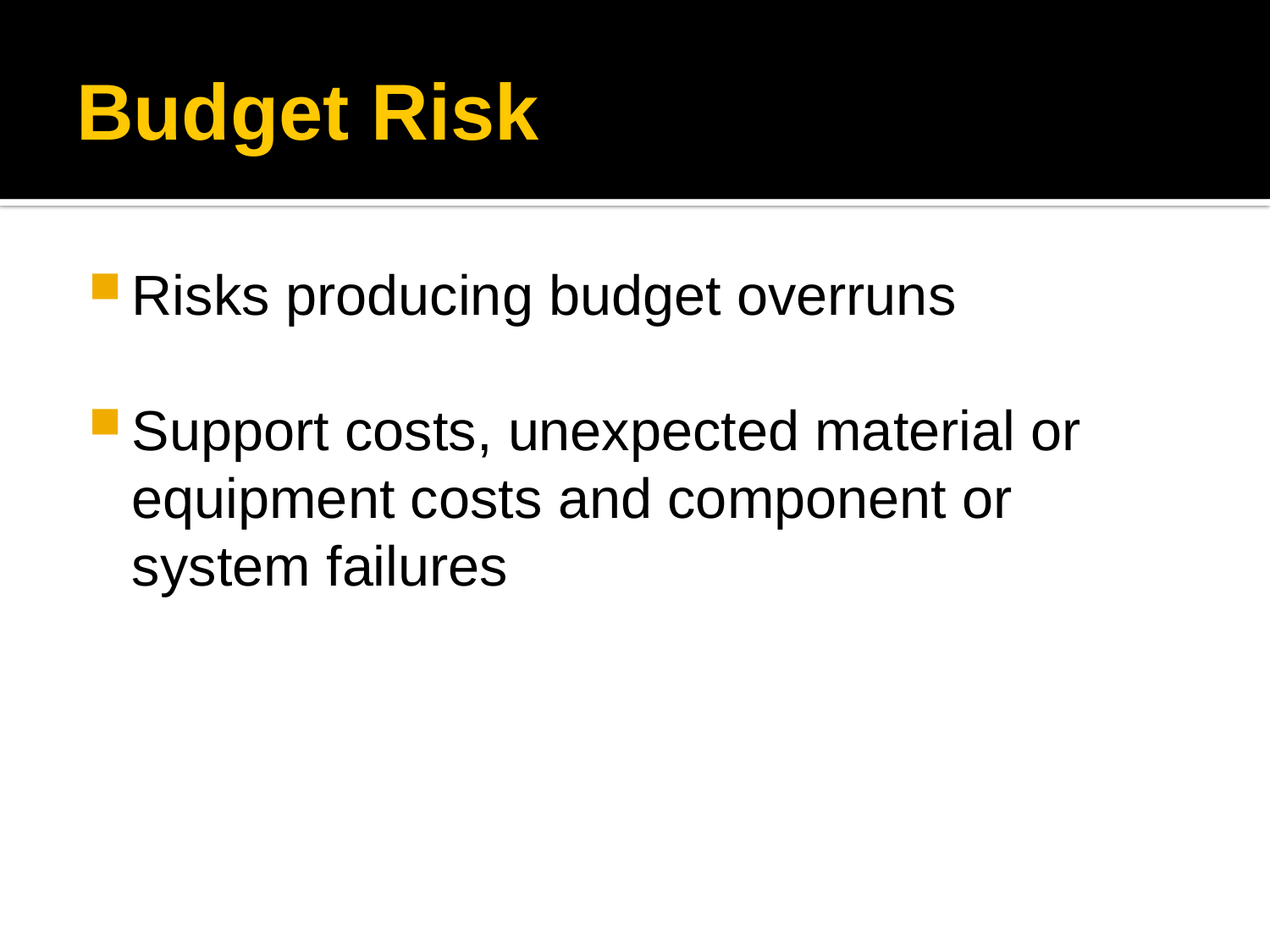

# Budget Risk
Risks producing budget overruns

Support costs, unexpected material or equipment costs and component or system failures